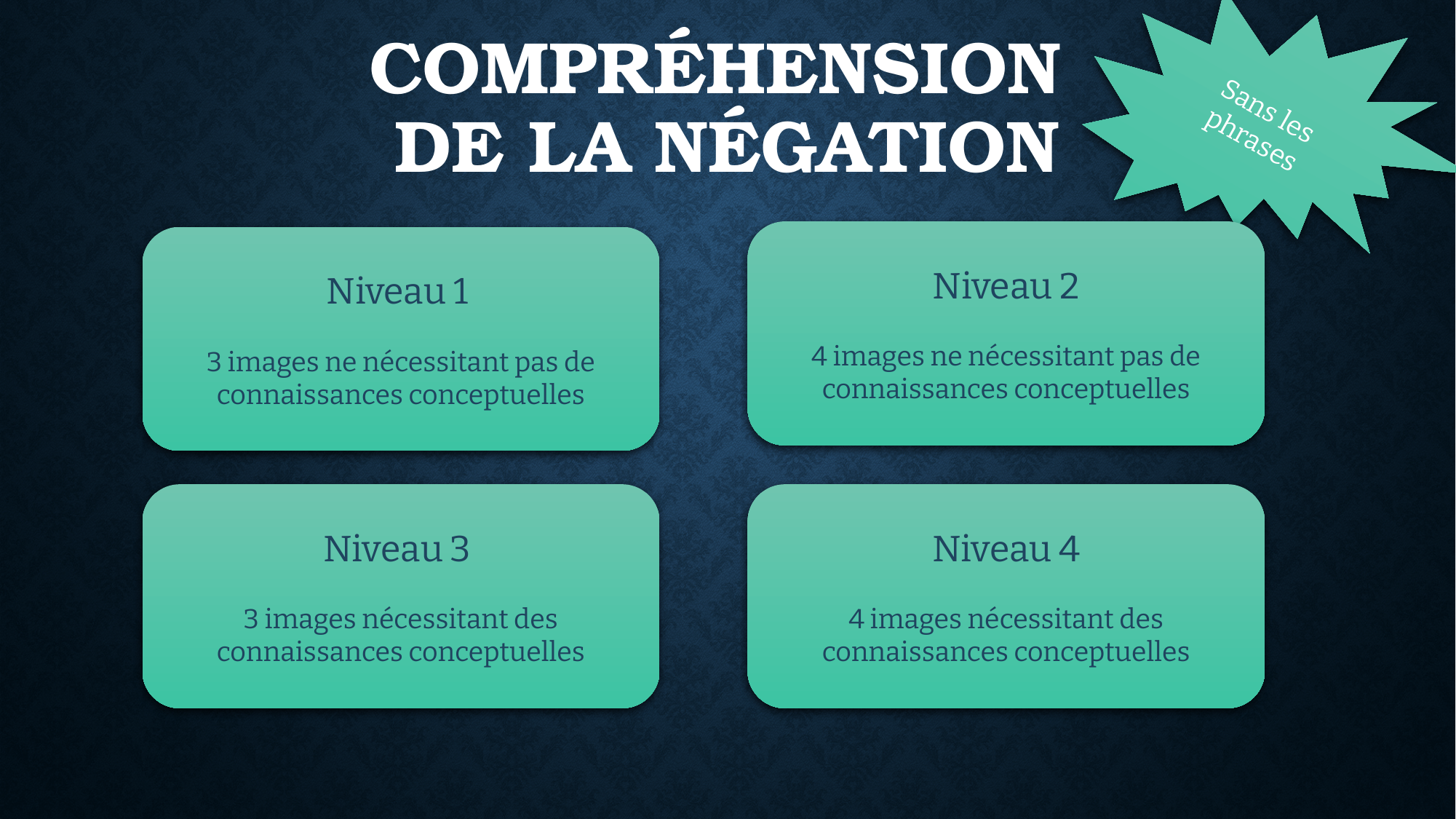

# Compréhension de la négation
Sans les phrases

Niveau 2

4 images ne nécessitant pas de connaissances conceptuelles

Niveau 1

3 images ne nécessitant pas de connaissances conceptuelles

Niveau 3

3 images nécessitant des connaissances conceptuelles
Niveau 4

4 images nécessitant des connaissances conceptuelles